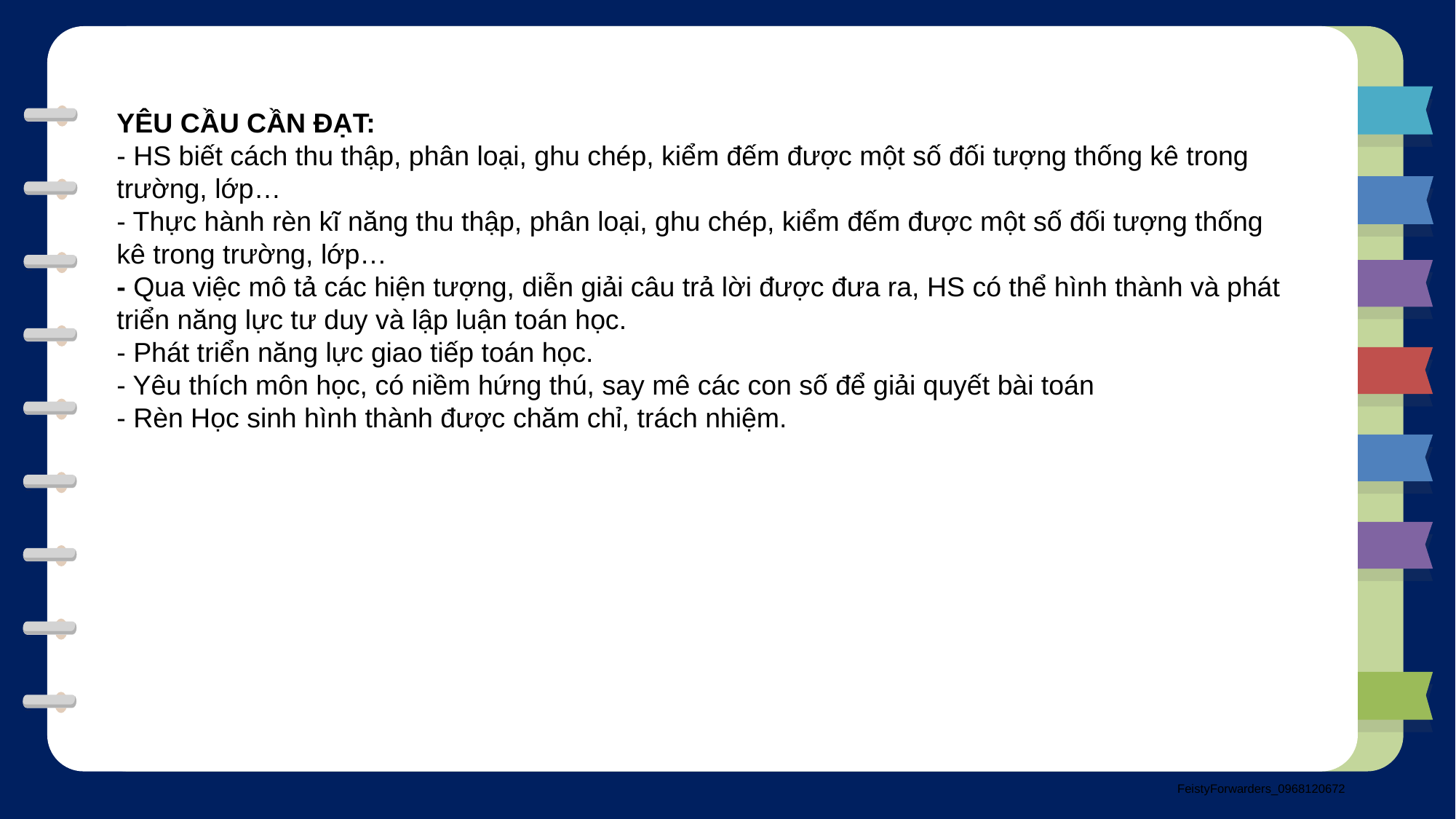

YÊU CẦU CẦN ĐẠT:
- HS biết cách thu thập, phân loại, ghu chép, kiểm đếm được một số đối tượng thống kê trong trường, lớp…
- Thực hành rèn kĩ năng thu thập, phân loại, ghu chép, kiểm đếm được một số đối tượng thống kê trong trường, lớp…
- Qua việc mô tả các hiện tượng, diễn giải câu trả lời được đưa ra, HS có thể hình thành và phát triển năng lực tư duy và lập luận toán học.
- Phát triển năng lực giao tiếp toán học.
- Yêu thích môn học, có niềm hứng thú, say mê các con số để giải quyết bài toán
- Rèn Học sinh hình thành được chăm chỉ, trách nhiệm.